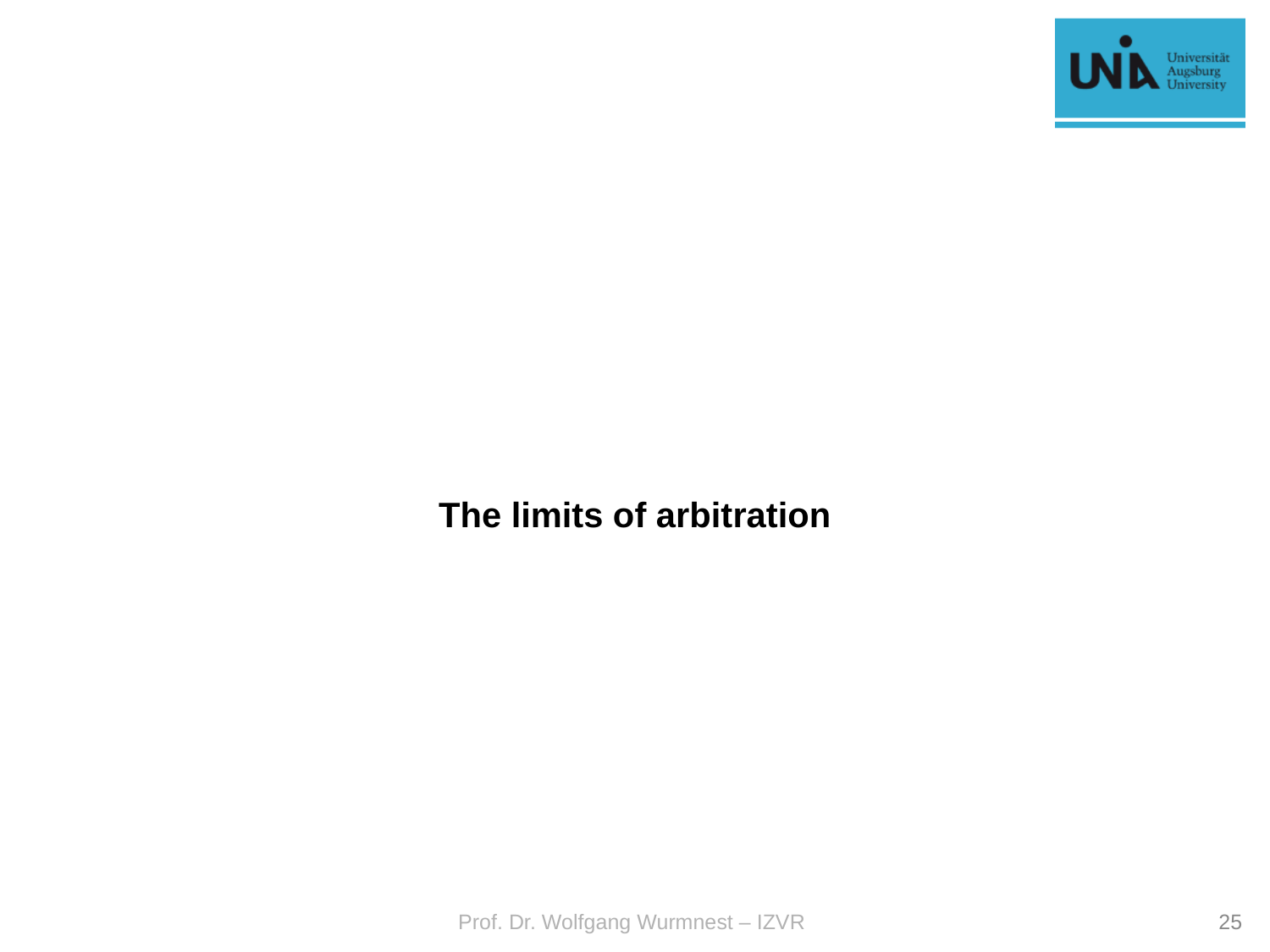

#

The limits of arbitration
Prof. Dr. Wolfgang Wurmnest – IZVR
25